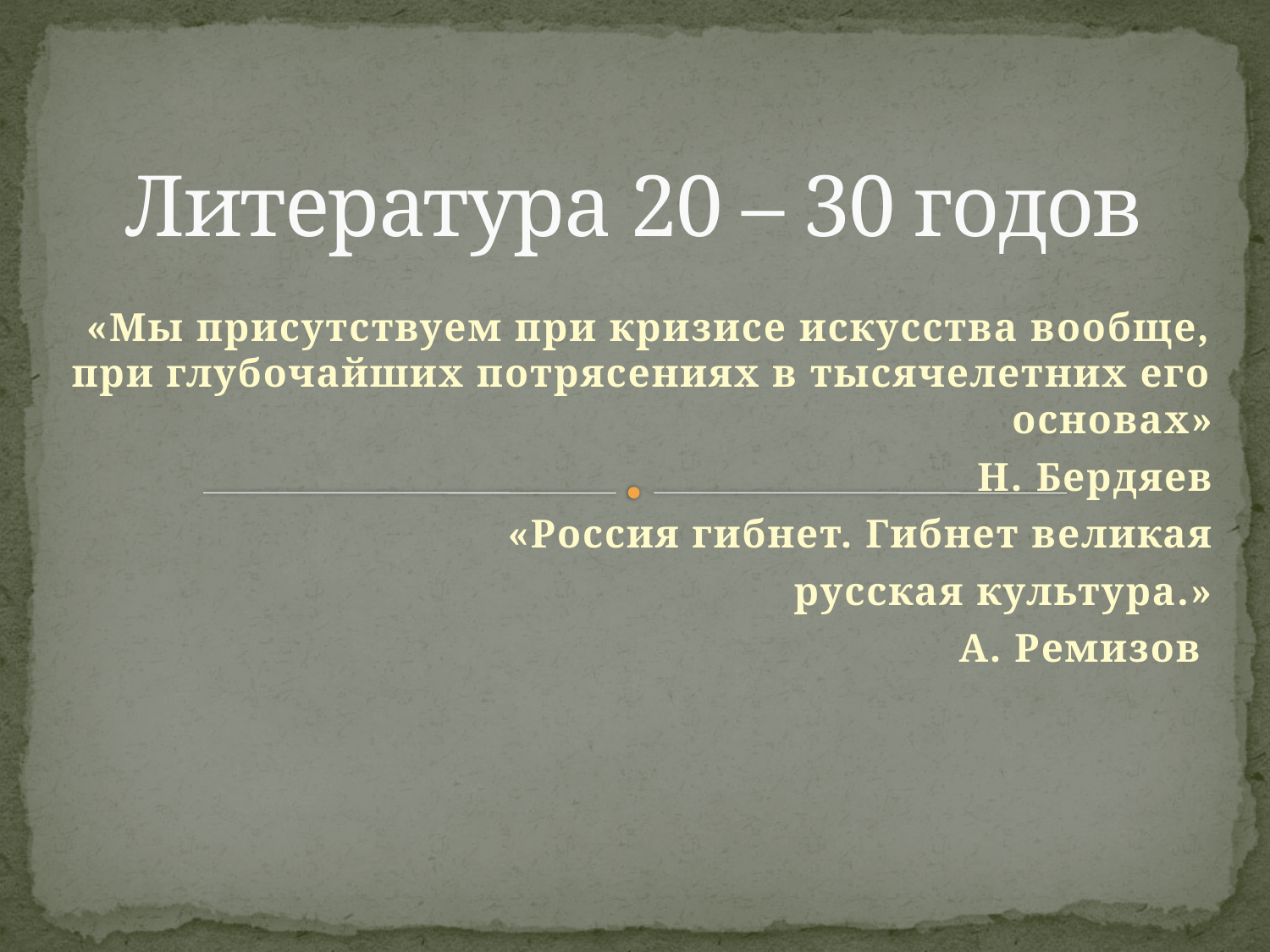

# Литература 20 – 30 годов
«Мы присутствуем при кризисе искусства вообще, при глубочайших потрясениях в тысячелетних его основах»
                                              Н. Бердяев
«Россия гибнет. Гибнет великая
 русская культура.»
                                               А. Ремизов